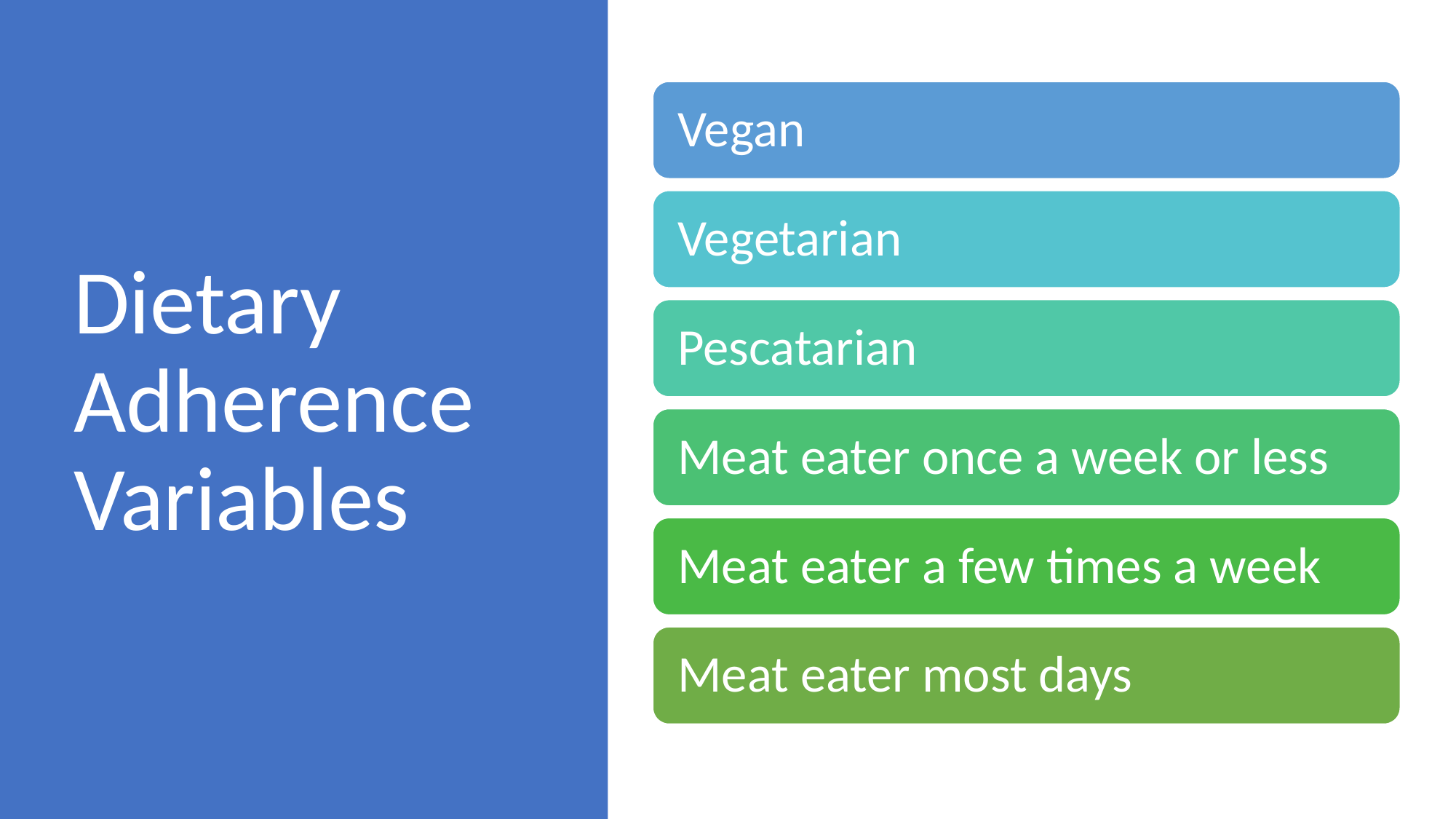

# Dietary Adherence Variables
Vegan
Vegetarian
Pescatarian
Meat eater once a week or less
Meat eater a few times a week
Meat eater most days